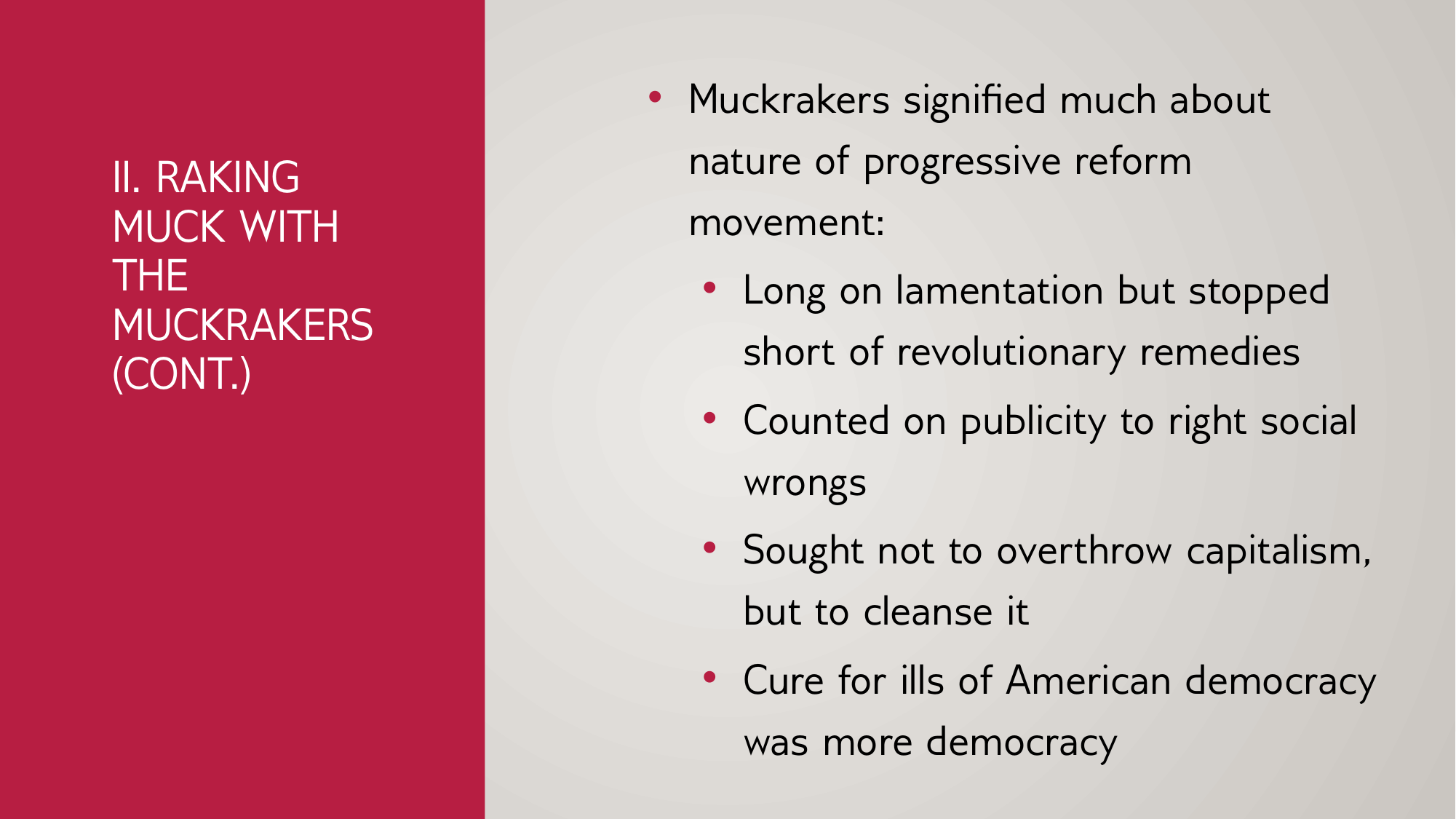

Muckrakers signified much about nature of progressive reform movement:
Long on lamentation but stopped short of revolutionary remedies
Counted on publicity to right social wrongs
Sought not to overthrow capitalism, but to cleanse it
Cure for ills of American democracy was more democracy
# II. Raking Muck with the Muckrakers (cont.)